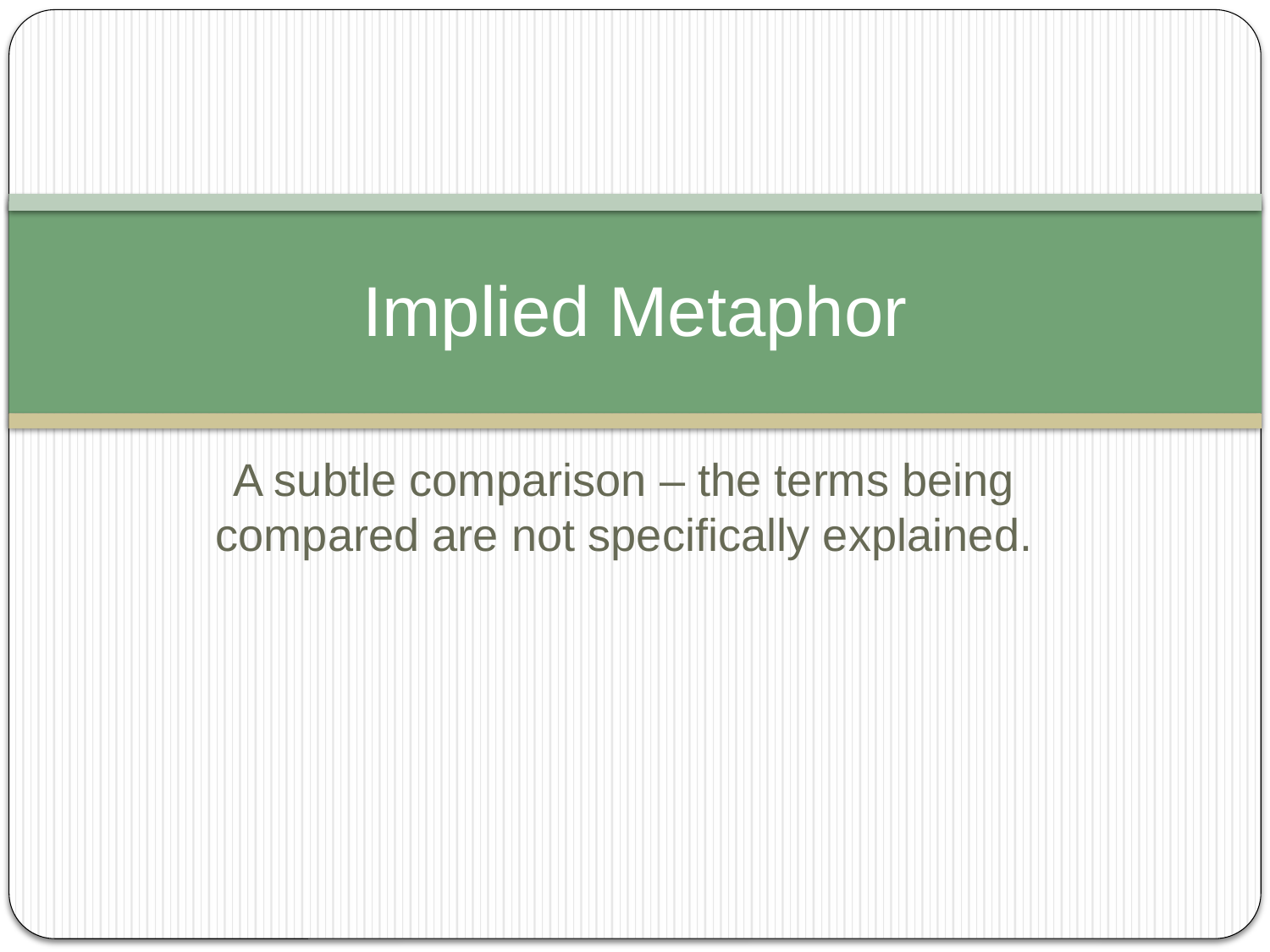

# Implied Metaphor
A subtle comparison – the terms being compared are not specifically explained.